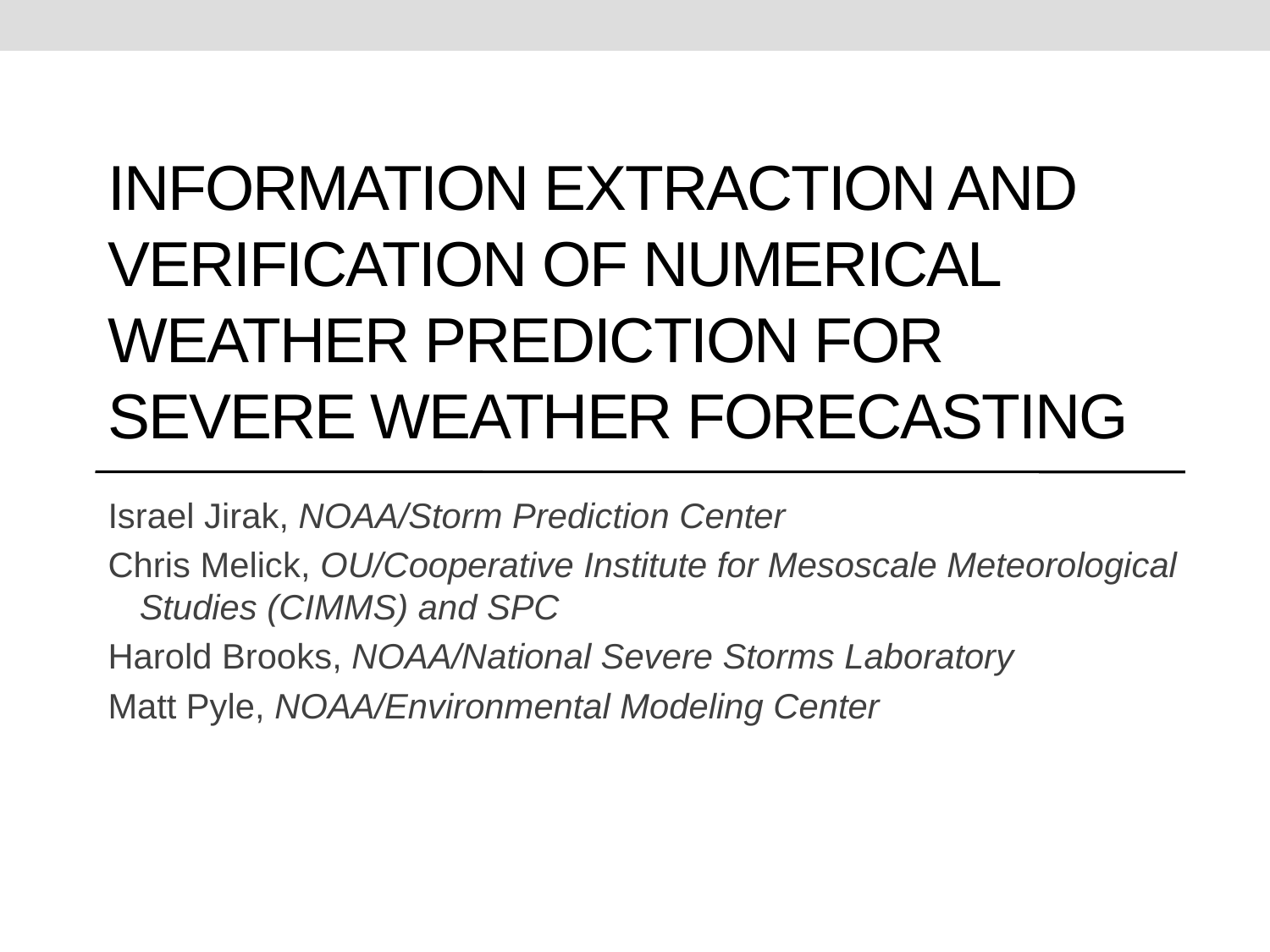

# Information Extraction and verification of numerical weather prediction for severe weather forecasting
Israel Jirak, NOAA/Storm Prediction Center
Chris Melick, OU/Cooperative Institute for Mesoscale Meteorological Studies (CIMMS) and SPC
Harold Brooks, NOAA/National Severe Storms Laboratory
Matt Pyle, NOAA/Environmental Modeling Center